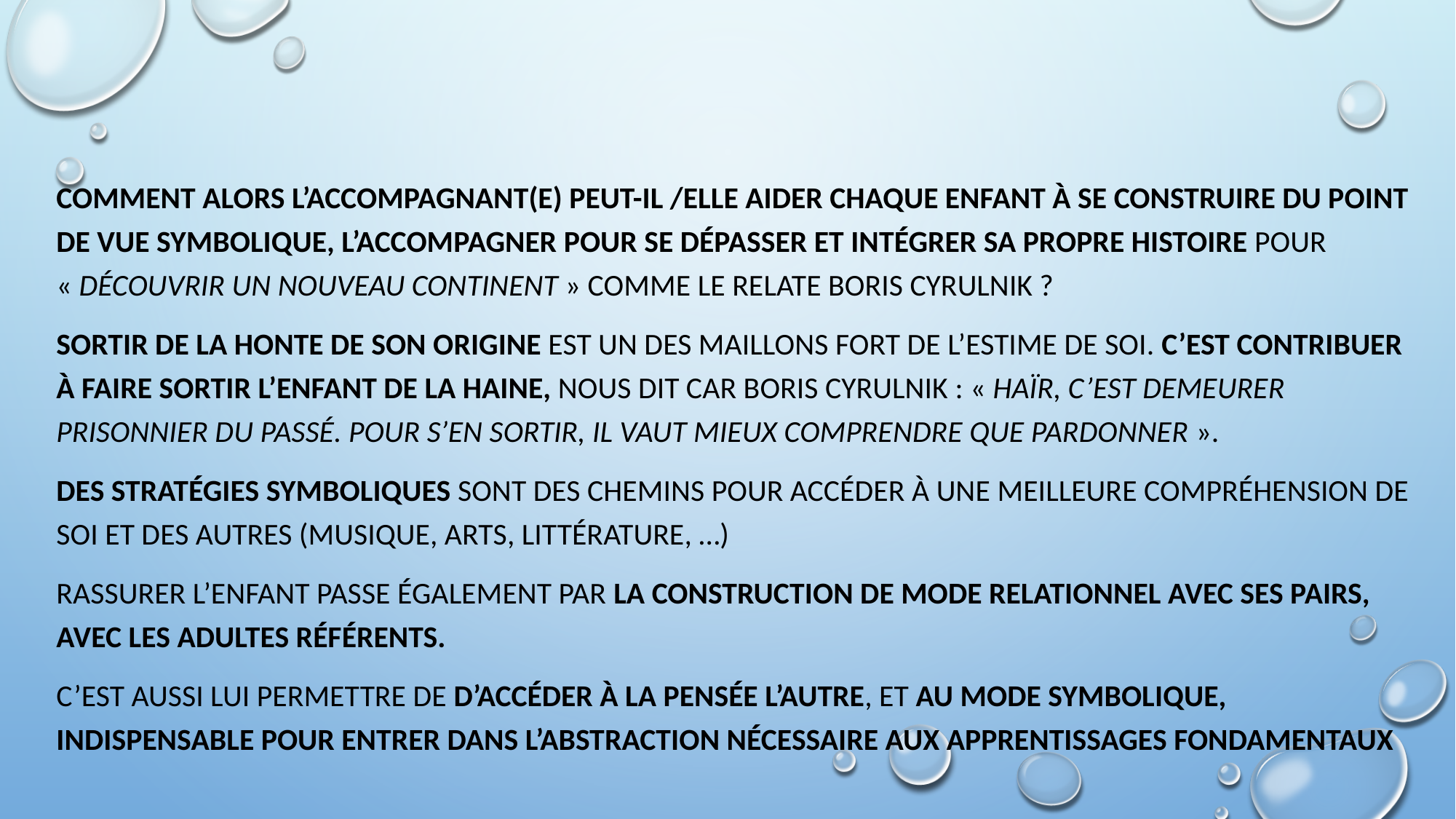

Comment alors l’ACCOMPAgnant(e) peut-il /elle aider chaque enfant à se construire du point de vue symbolique, l’accompagner pour se dépasser et intégrer sa propre histoire pour « découvrir un nouveau continent » comme le relate Boris Cyrulnik ?
Sortir de la honte de son origine est un des maillons fort de l’estime de soi. C’est contribuer à faire sortir l’enfant de la haine, nous dit car Boris Cyrulnik : « Haïr, c’est demeurer prisonnier du passé. Pour s’en sortir, il vaut mieux comprendre que pardonner ».
Des stratégies symboliques sont des chemins pour accéder à une meilleure compréhension de soi et des autres (musique, arts, littérature, …)
Rassurer l’enfant passe également par la construction de mode relationnel avec ses pairs, avec les adultes référents.
C’est aussi lui permettre de d’accéder à la pensée l’autre, et au mode symbolique, indispensable pour entrer dans l’abstraction nécessaire aux apprentissages fondamentaux